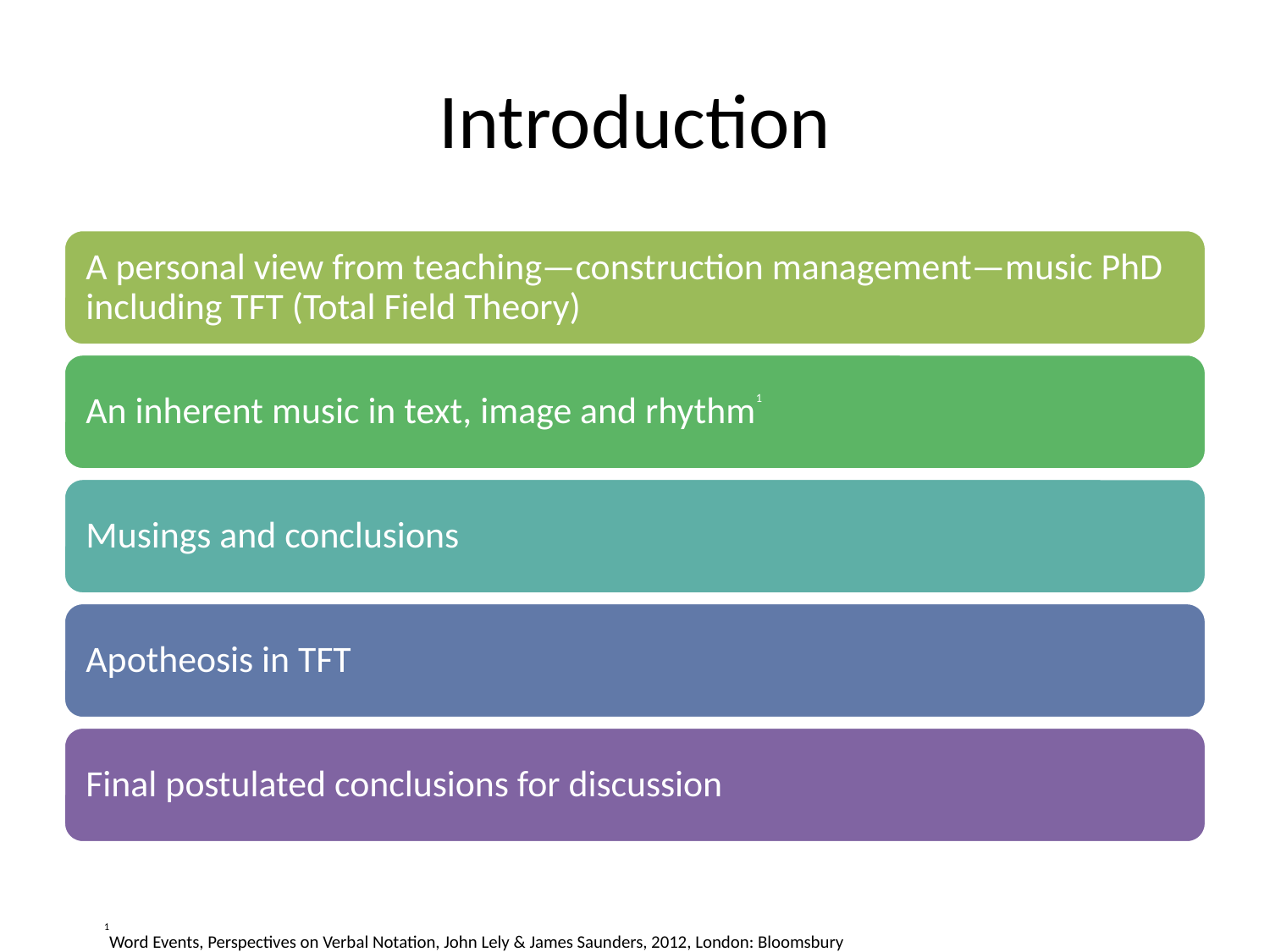

# Introduction
A personal view from teaching—construction management—music PhD including TFT (Total Field Theory)
An inherent music in text, image and rhythm1
Musings and conclusions
Apotheosis in TFT
Final postulated conclusions for discussion
1Word Events, Perspectives on Verbal Notation, John Lely & James Saunders, 2012, London: Bloomsbury